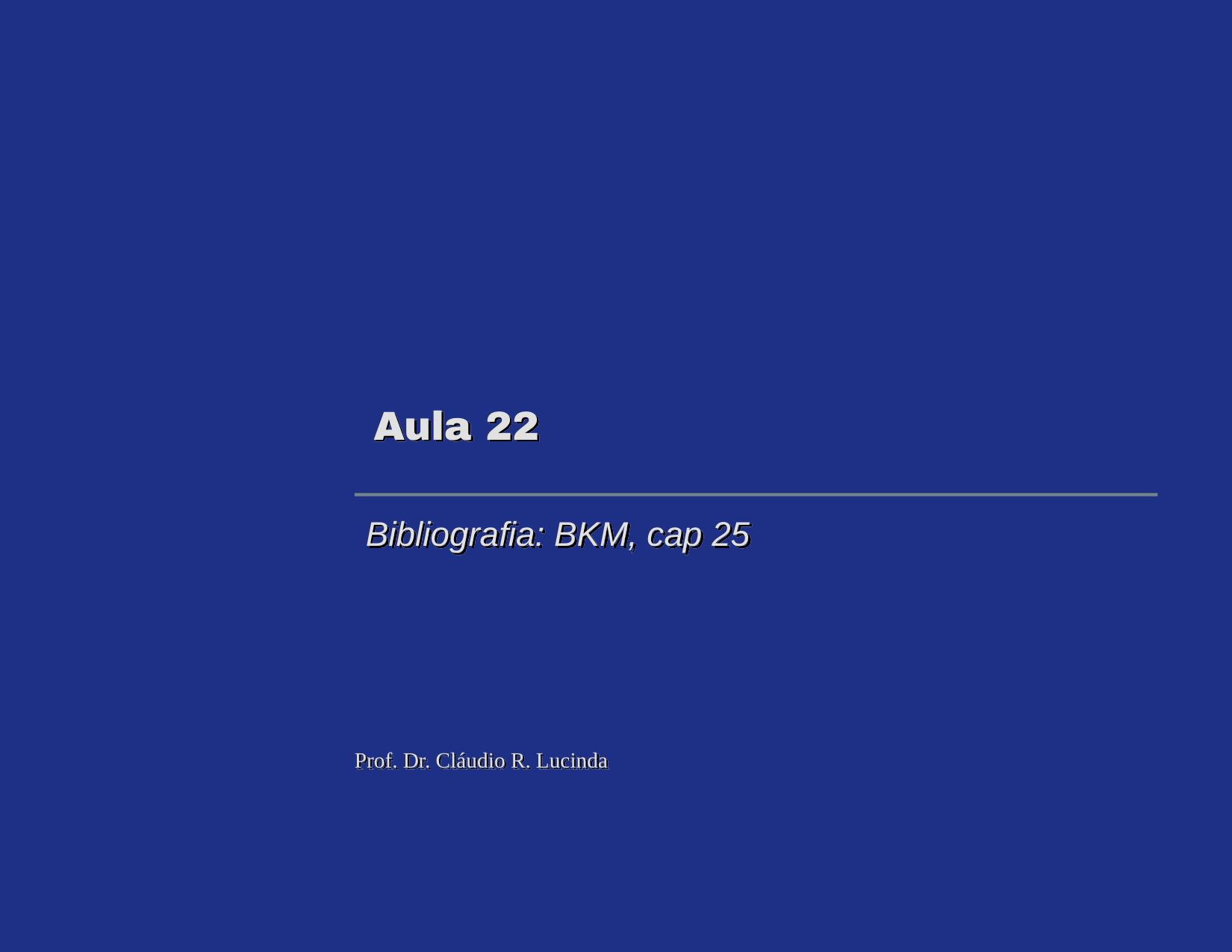

# Aula 22
Bibliografia: BKM, cap 25
Prof. Dr. Cláudio R. Lucinda